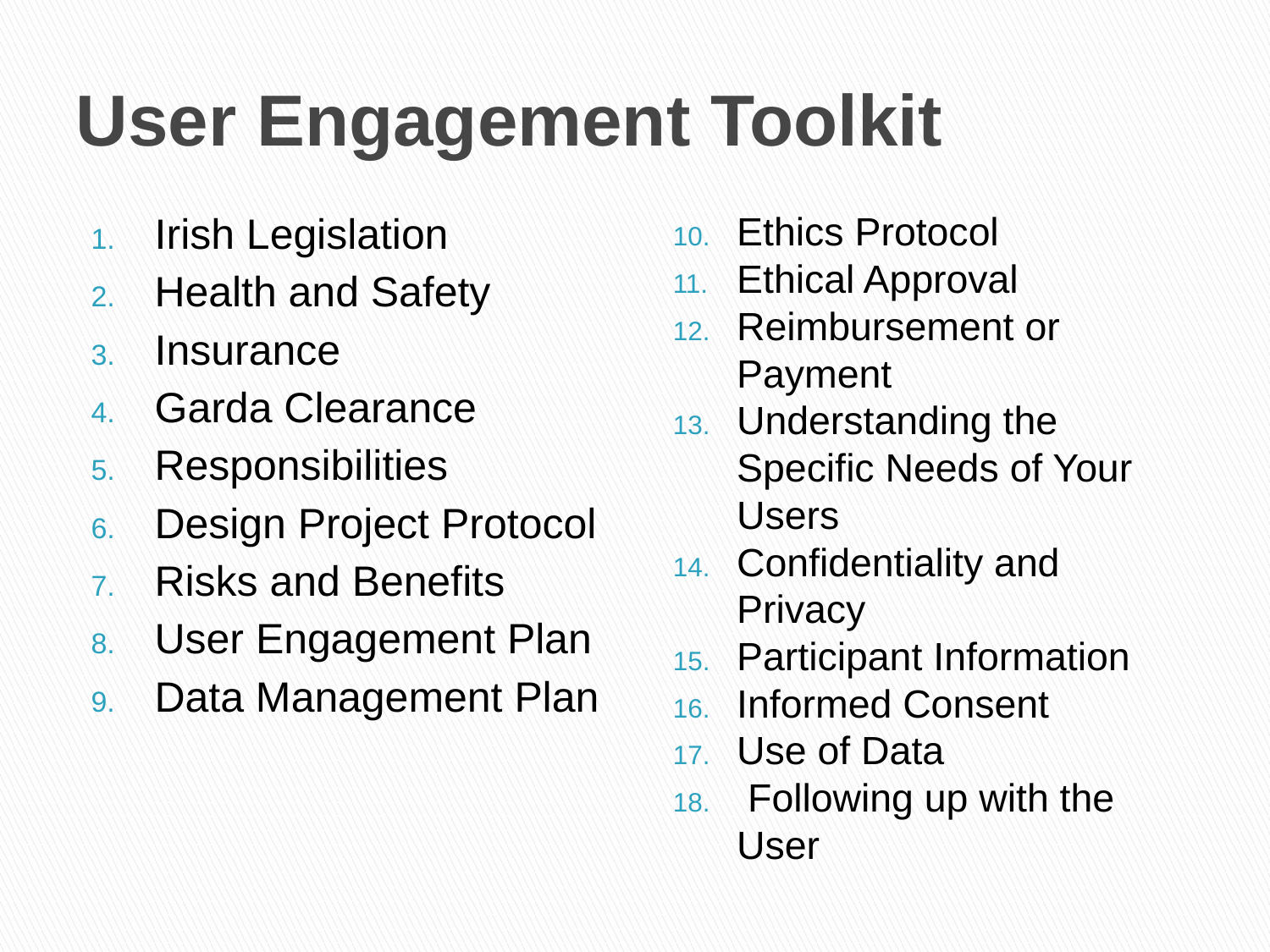

# User Engagement Toolkit
Irish Legislation
Health and Safety
Insurance
Garda Clearance
Responsibilities
Design Project Protocol
Risks and Benefits
User Engagement Plan
Data Management Plan

Ethics Protocol
Ethical Approval
Reimbursement or Payment
Understanding the Specific Needs of Your Users
Confidentiality and Privacy
Participant Information
Informed Consent
Use of Data
 Following up with the User